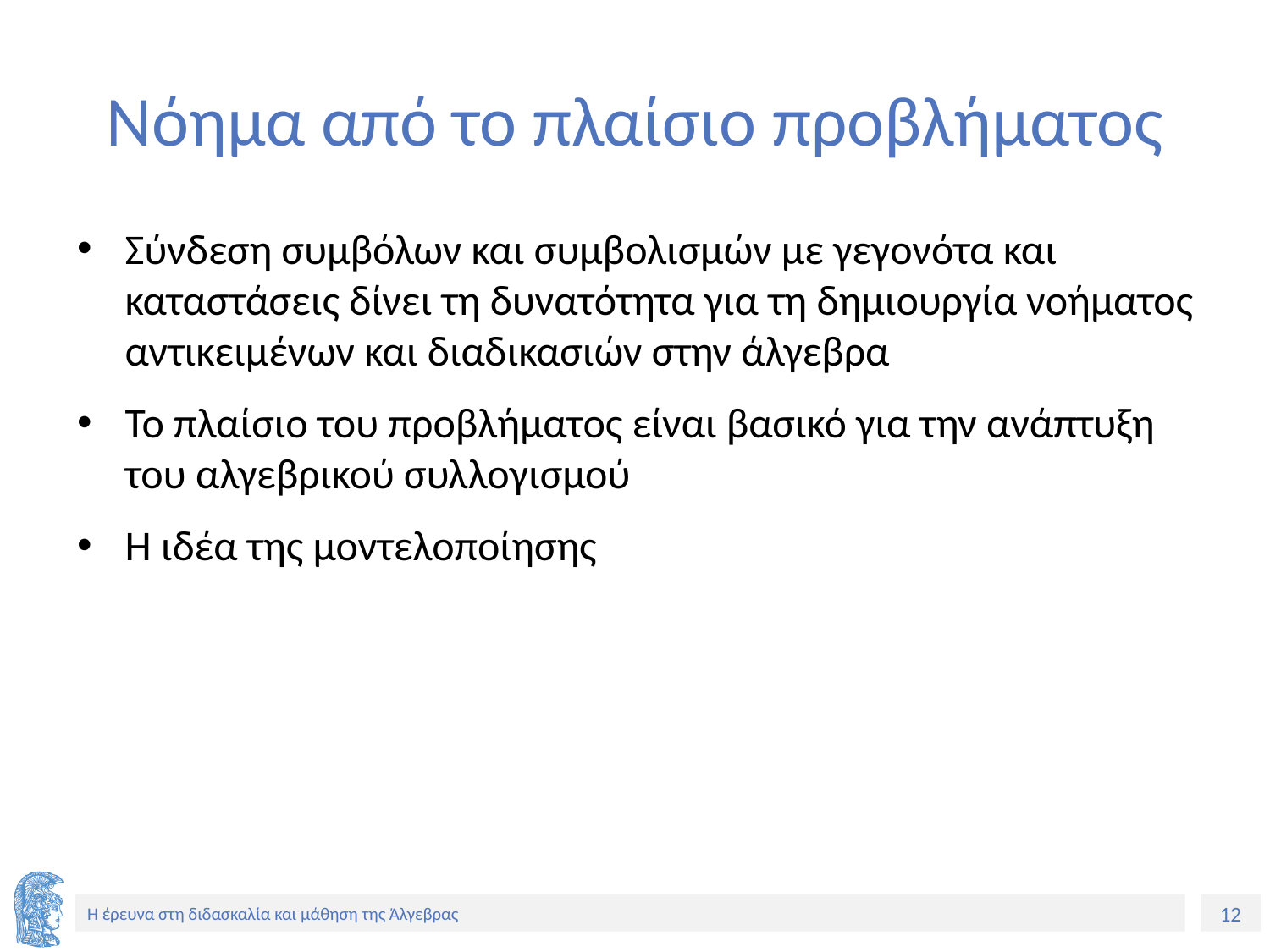

# Νόημα από το πλαίσιο προβλήματος
Σύνδεση συμβόλων και συμβολισμών με γεγονότα και καταστάσεις δίνει τη δυνατότητα για τη δημιουργία νοήματος αντικειμένων και διαδικασιών στην άλγεβρα
Το πλαίσιο του προβλήματος είναι βασικό για την ανάπτυξη του αλγεβρικού συλλογισμού
Η ιδέα της μοντελοποίησης